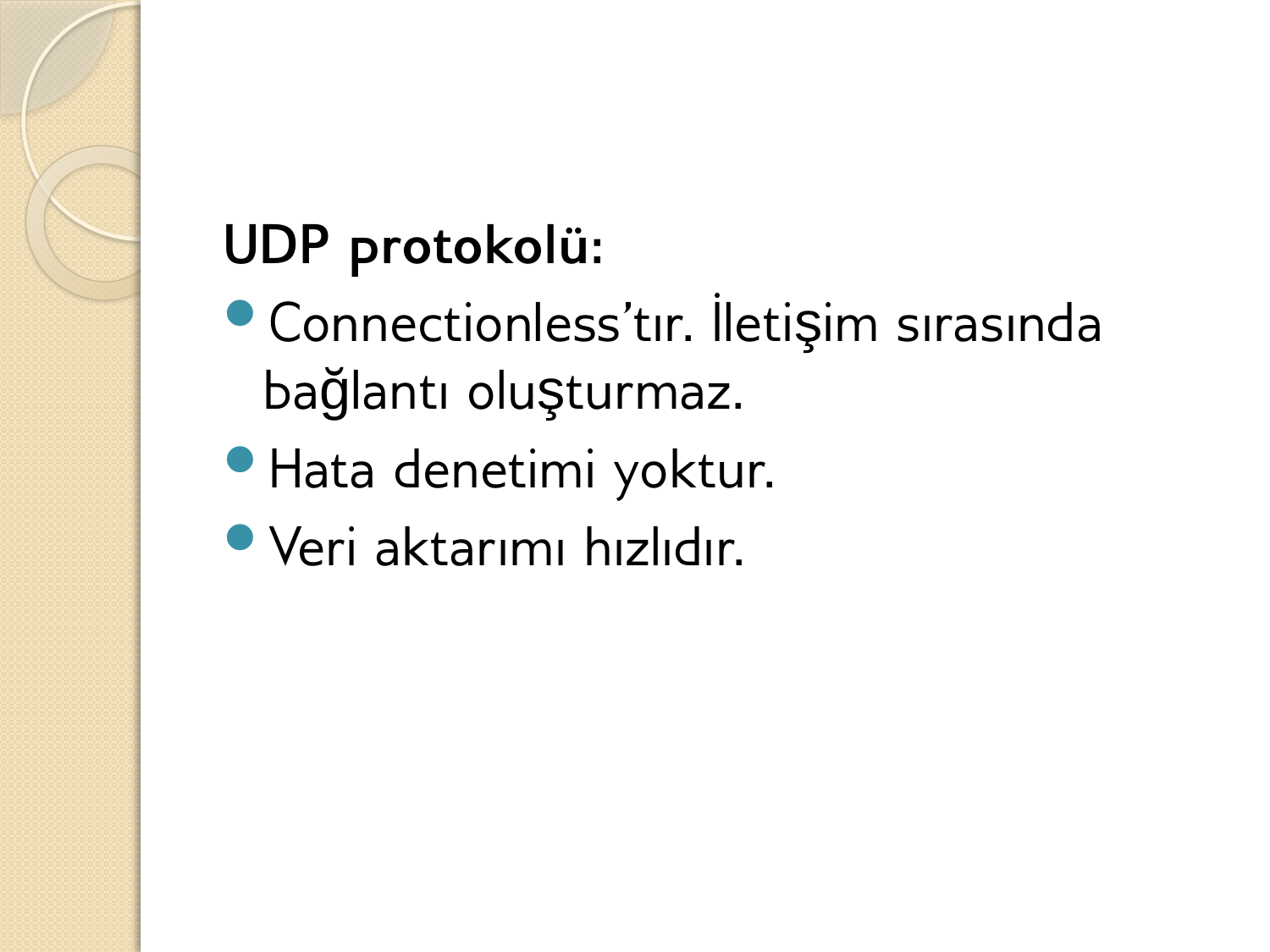

#
UDP protokolü:
Connectionless’tır. İletişim sırasında bağlantı oluşturmaz.
Hata denetimi yoktur.
Veri aktarımı hızlıdır.